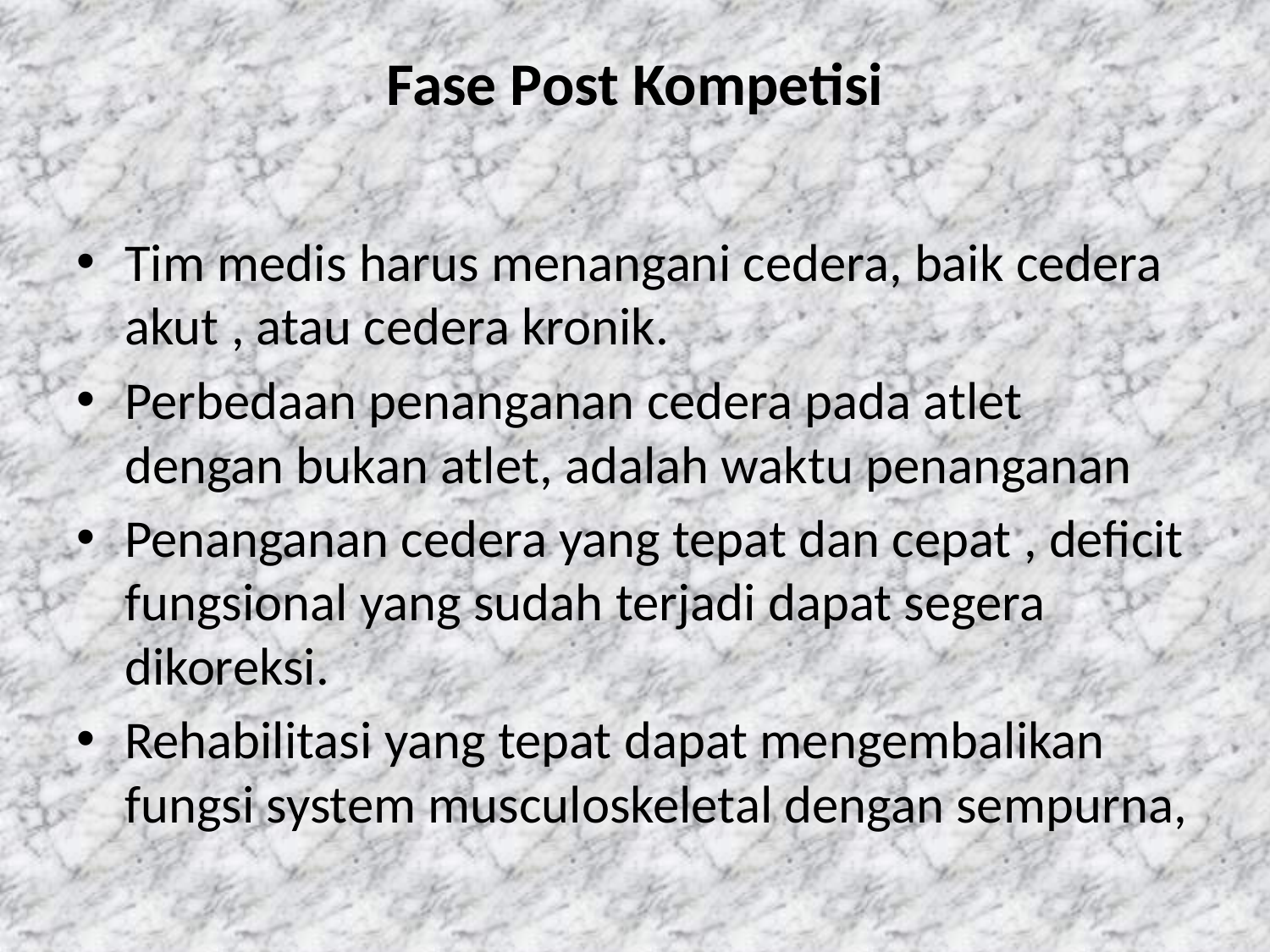

# Fase Post Kompetisi
Tim medis harus menangani cedera, baik cedera akut , atau cedera kronik.
Perbedaan penanganan cedera pada atlet dengan bukan atlet, adalah waktu penanganan
Penanganan cedera yang tepat dan cepat , deficit fungsional yang sudah terjadi dapat segera dikoreksi.
Rehabilitasi yang tepat dapat mengembalikan fungsi system musculoskeletal dengan sempurna,